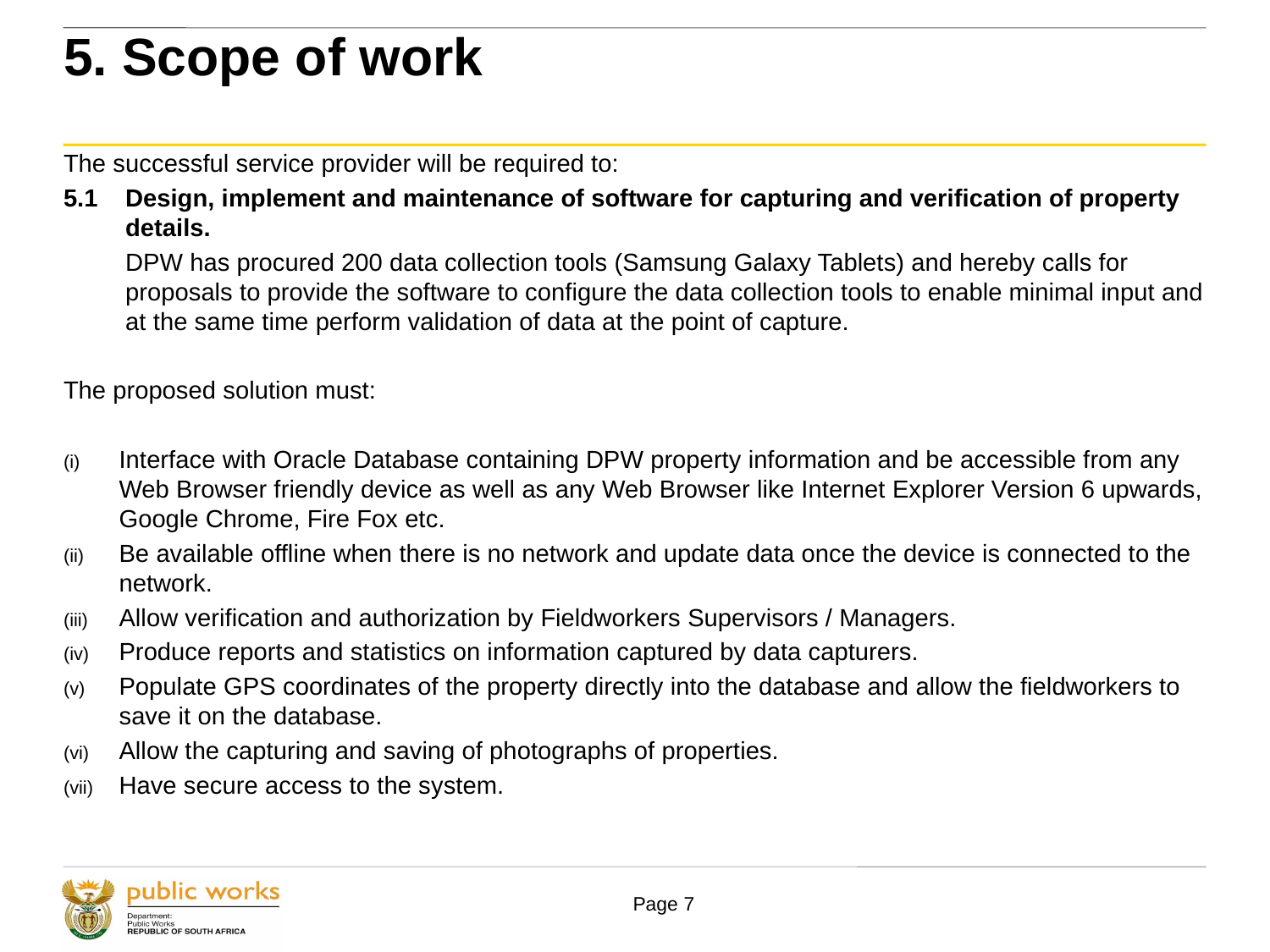

#

5. Scope of work

The successful service provider will be required to:
5.1	Design, implement and maintenance of software for capturing and verification of property details.
DPW has procured 200 data collection tools (Samsung Galaxy Tablets) and hereby calls for proposals to provide the software to configure the data collection tools to enable minimal input and at the same time perform validation of data at the point of capture.

The proposed solution must:

Interface with Oracle Database containing DPW property information and be accessible from any Web Browser friendly device as well as any Web Browser like Internet Explorer Version 6 upwards, Google Chrome, Fire Fox etc.
Be available offline when there is no network and update data once the device is connected to the network.
Allow verification and authorization by Fieldworkers Supervisors / Managers.
Produce reports and statistics on information captured by data capturers.
Populate GPS coordinates of the property directly into the database and allow the fieldworkers to save it on the database.
Allow the capturing and saving of photographs of properties.
Have secure access to the system.